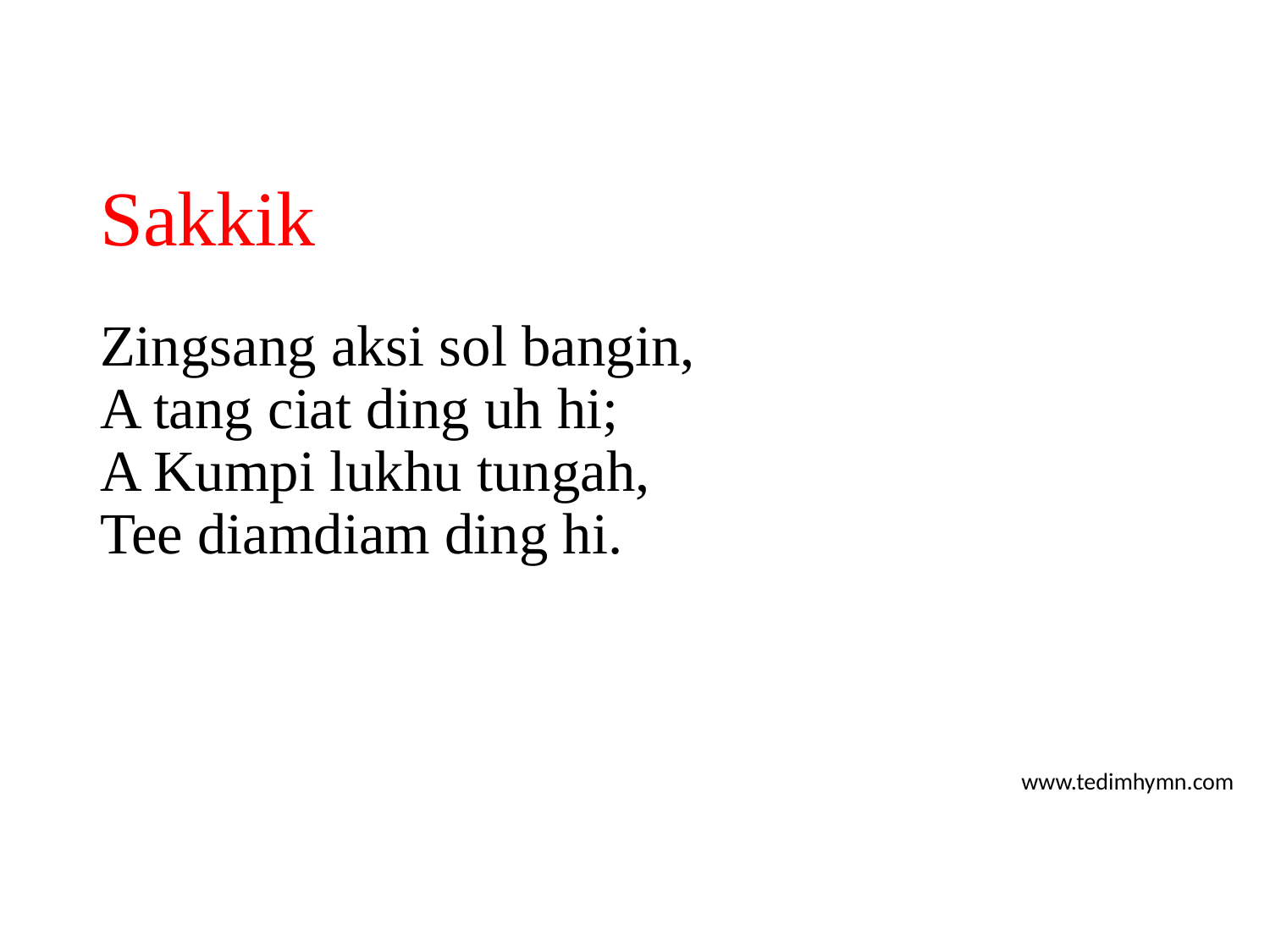

# Sakkik
Zingsang aksi sol bangin,
A tang ciat ding uh hi;
A Kumpi lukhu tungah,
Tee diamdiam ding hi.

www.tedimhymn.com